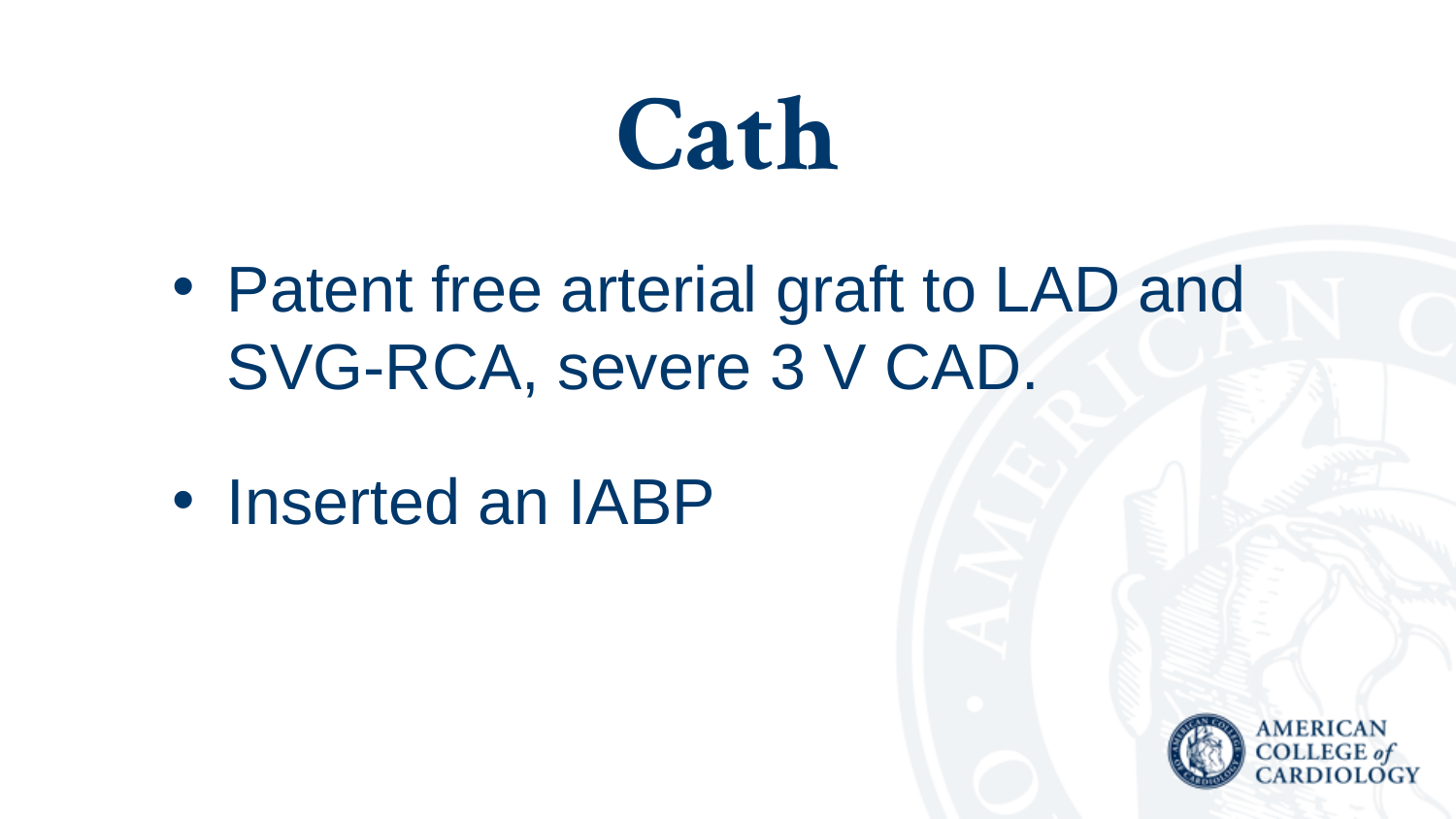

# Cath
Patent free arterial graft to LAD and SVG-RCA, severe 3 V CAD.

Inserted an IABP